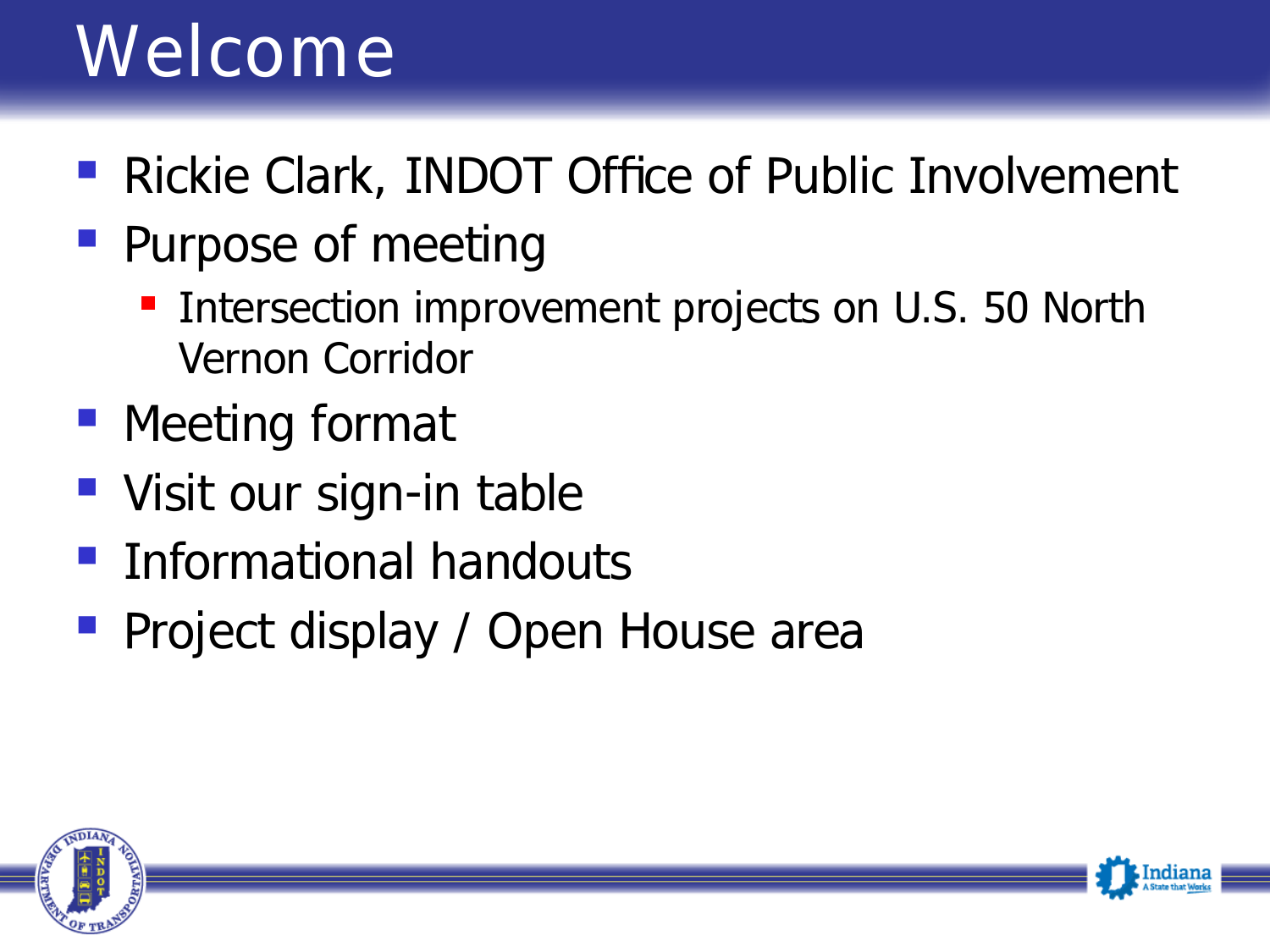

Welcome
Rickie Clark, INDOT Office of Public Involvement
Purpose of meeting
Intersection improvement projects on U.S. 50 North Vernon Corridor
Meeting format
Visit our sign-in table
Informational handouts
Project display / Open House area